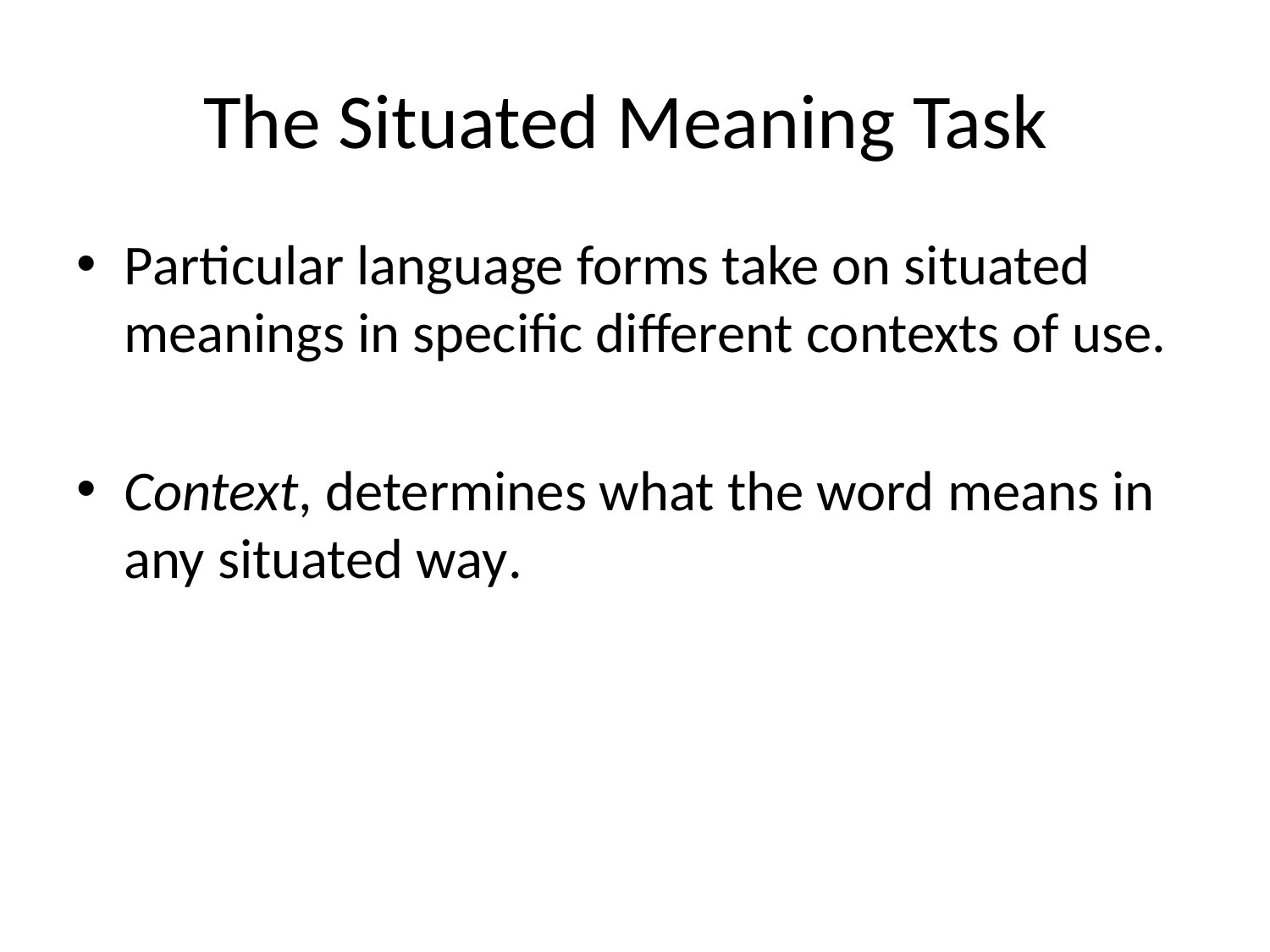

# The Situated Meaning Task
Particular language forms take on situated meanings in speciﬁc different contexts of use.

Context, determines what the word means in any situated way.